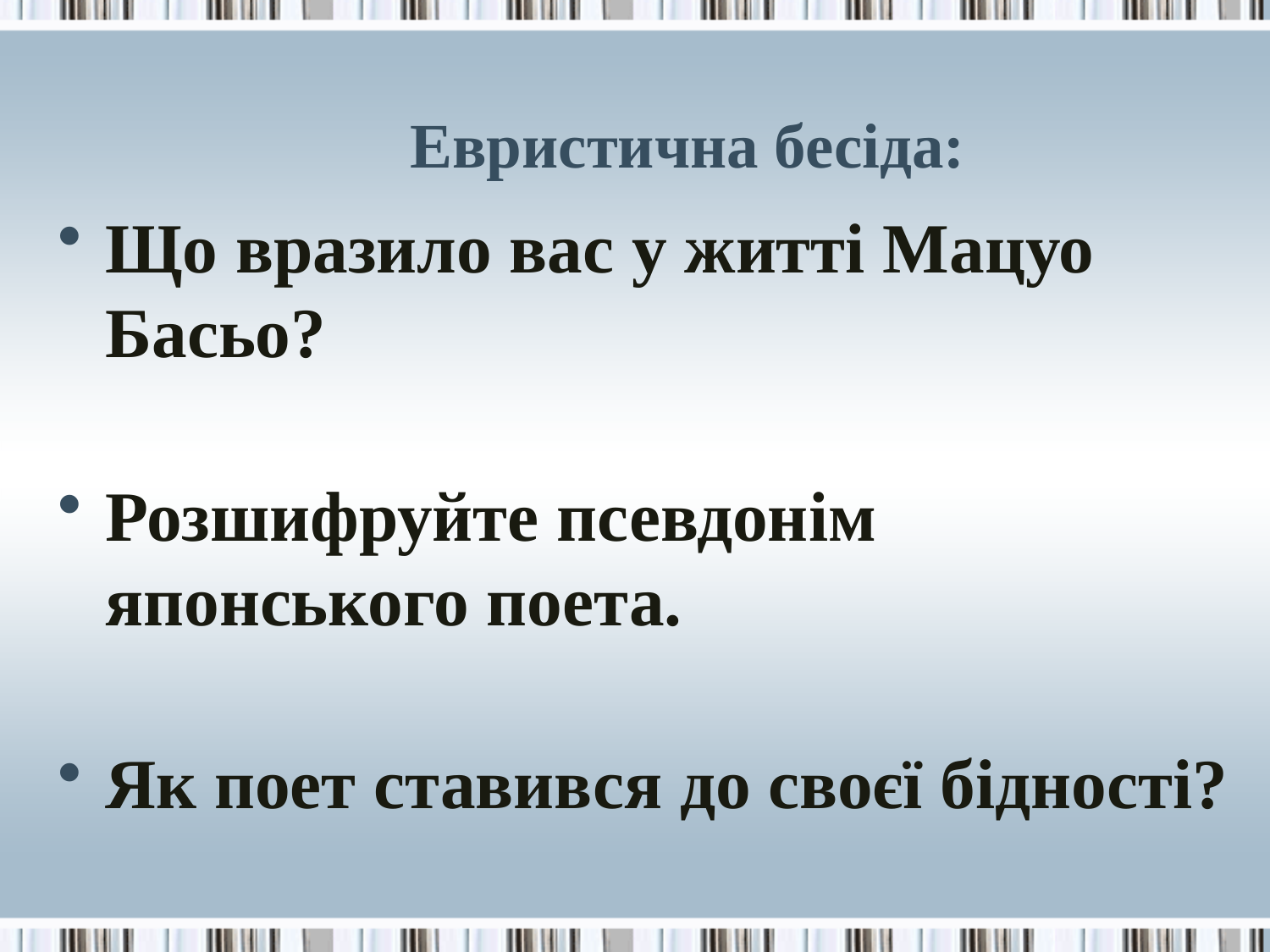

# Евристична бесіда:
Що вразило вас у житті Мацуо Басьо?
Розшифруйте псевдонім японського поета.
Як поет ставився до своєї бідності?